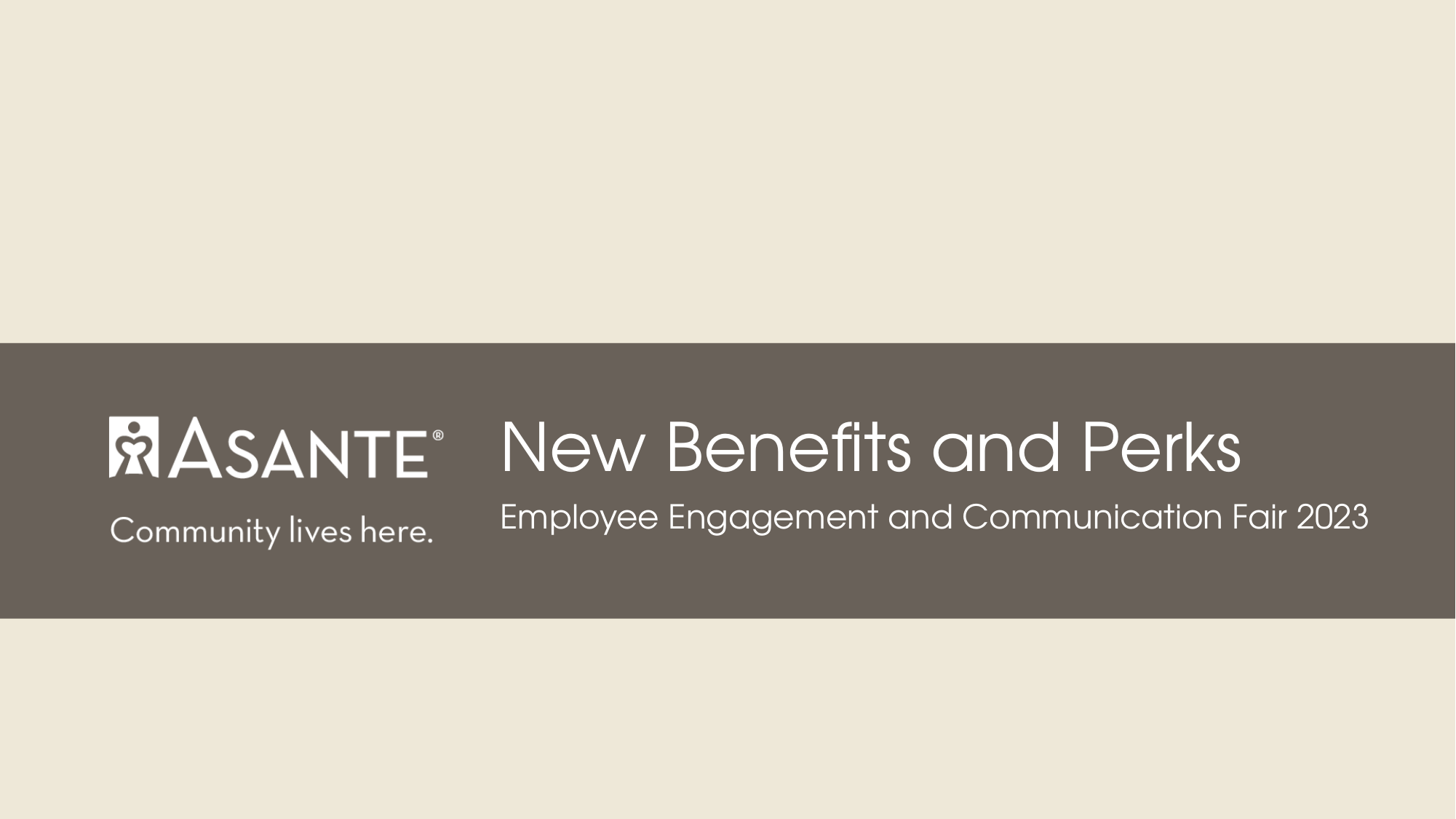

# New Benefits and Perks
Employee Engagement and Communication Fair 2023